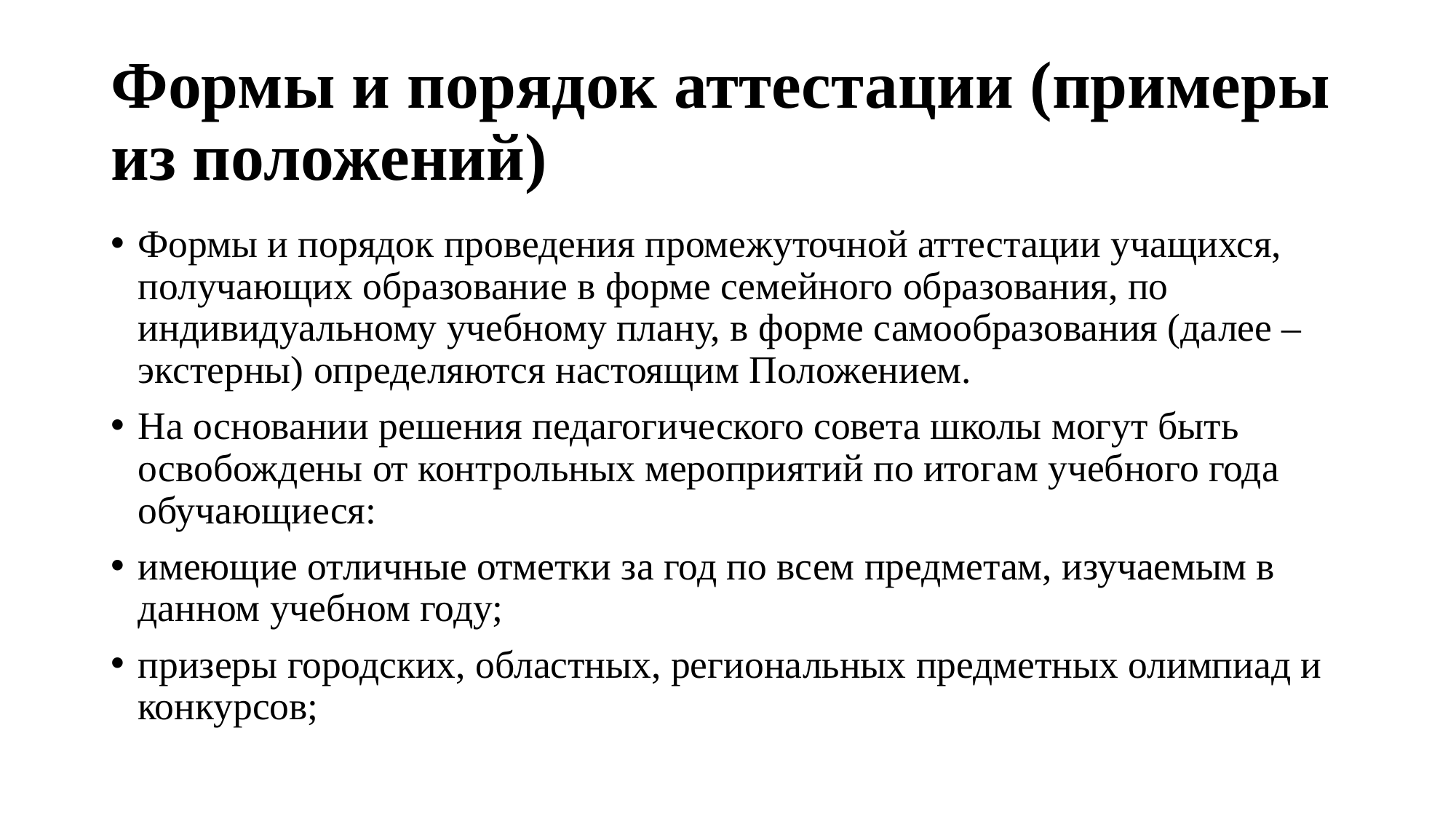

# Формы и порядок аттестации (примеры из положений)
Формы и порядок проведения промежуточной аттестации учащихся, получающих образование в форме семейного образования, по индивидуальному учебному плану, в форме самообразования (далее – экстерны) определяются настоящим Положением.
На основании решения педагогического совета школы могут быть освобождены от контрольных мероприятий по итогам учебного года обучающиеся:
имеющие отличные отметки за год по всем предметам, изучаемым в данном учебном году;
призеры городских, областных, региональных предметных олимпиад и конкурсов;